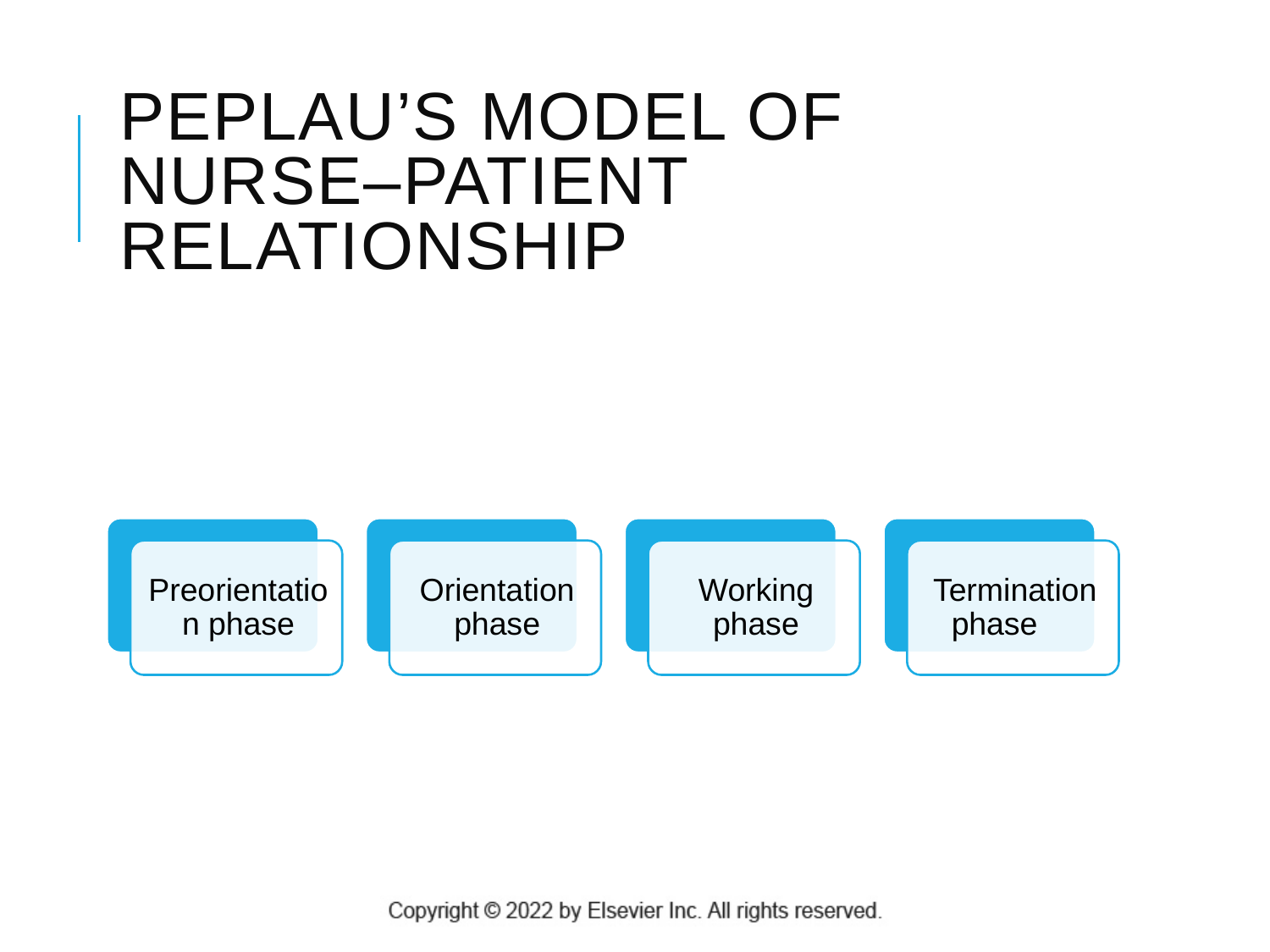

# Peplau’s Model of Nurse–Patient Relationship
Preorientation phase
Orientation phase
Working phase
Termination phase